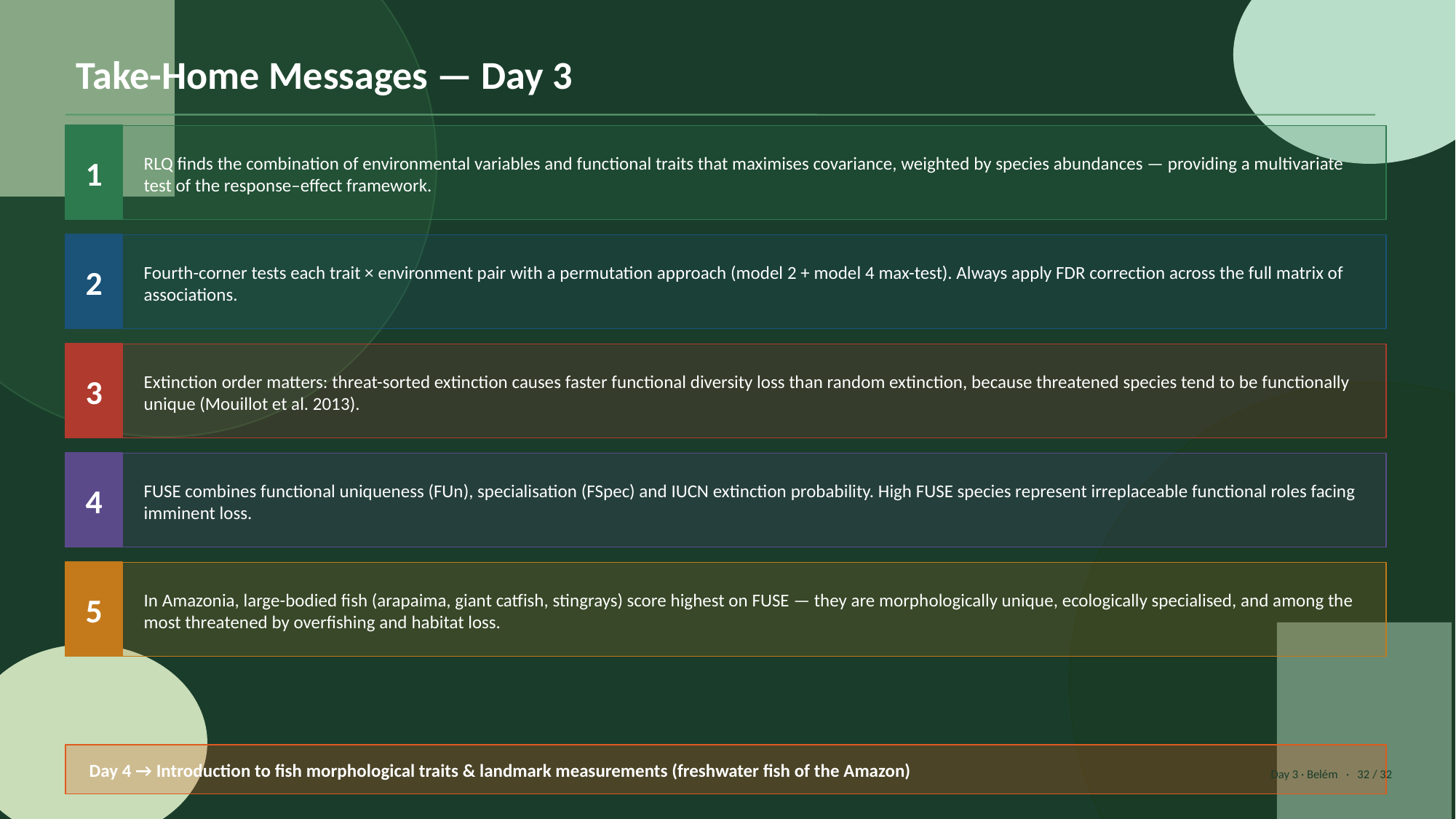

Take-Home Messages — Day 3

1
RLQ finds the combination of environmental variables and functional traits that maximises covariance, weighted by species abundances — providing a multivariate test of the response–effect framework.

2
Fourth-corner tests each trait × environment pair with a permutation approach (model 2 + model 4 max-test). Always apply FDR correction across the full matrix of associations.

3
Extinction order matters: threat-sorted extinction causes faster functional diversity loss than random extinction, because threatened species tend to be functionally unique (Mouillot et al. 2013).

4
FUSE combines functional uniqueness (FUn), specialisation (FSpec) and IUCN extinction probability. High FUSE species represent irreplaceable functional roles facing imminent loss.

5
In Amazonia, large-bodied fish (arapaima, giant catfish, stingrays) score highest on FUSE — they are morphologically unique, ecologically specialised, and among the most threatened by overfishing and habitat loss.

Day 4 → Introduction to fish morphological traits & landmark measurements (freshwater fish of the Amazon)
Day 3 · Belém   ·   32 / 32